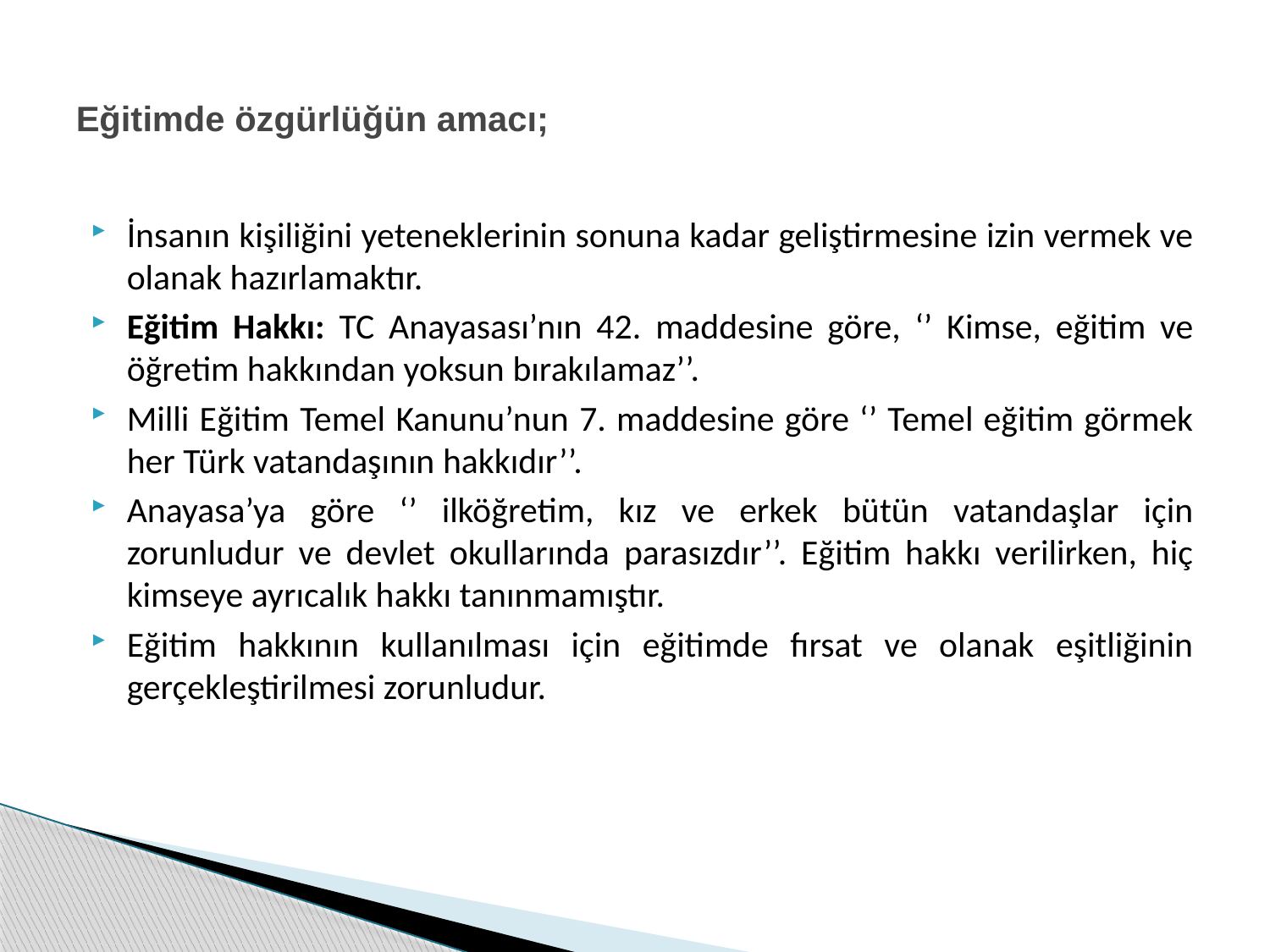

# Eğitimde özgürlüğün amacı;
İnsanın kişiliğini yeteneklerinin sonuna kadar geliştirmesine izin vermek ve olanak hazırlamaktır.
Eğitim Hakkı: TC Anayasası’nın 42. maddesine göre, ‘’ Kimse, eğitim ve öğretim hakkından yoksun bırakılamaz’’.
Milli Eğitim Temel Kanunu’nun 7. maddesine göre ‘’ Temel eğitim görmek her Türk vatandaşının hakkıdır’’.
Anayasa’ya göre ‘’ ilköğretim, kız ve erkek bütün vatandaşlar için zorunludur ve devlet okullarında parasızdır’’. Eğitim hakkı verilirken, hiç kimseye ayrıcalık hakkı tanınmamıştır.
Eğitim hakkının kullanılması için eğitimde fırsat ve olanak eşitliğinin gerçekleştirilmesi zorunludur.